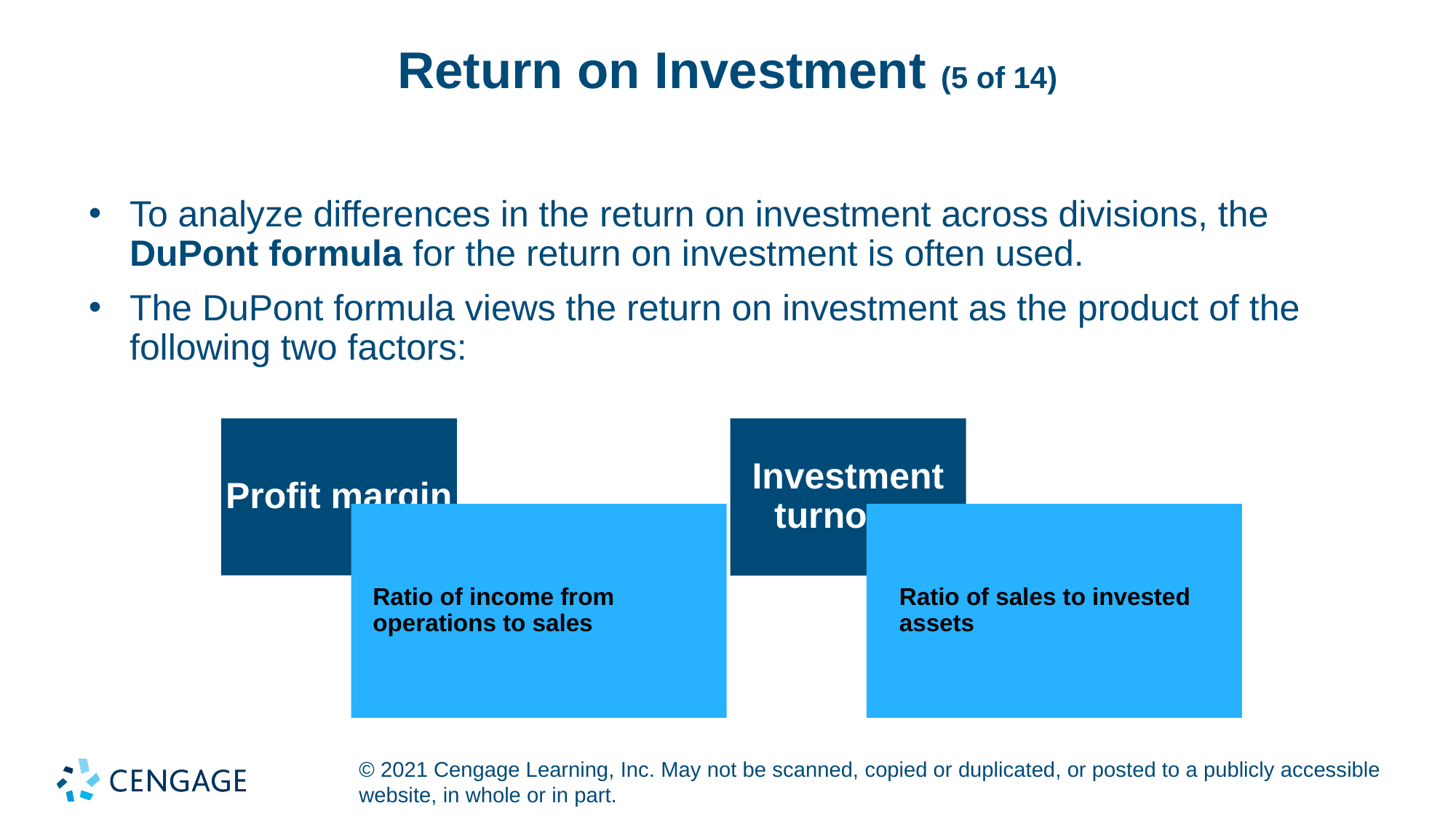

# Return on Investment (5 of 14)
To analyze differences in the return on investment across divisions, the DuPont formula for the return on investment is often used.
The DuPont formula views the return on investment as the product of the following two factors:

Investment turnover
Profit margin
Ratio of sales to invested assets
Ratio of income from operations to sales